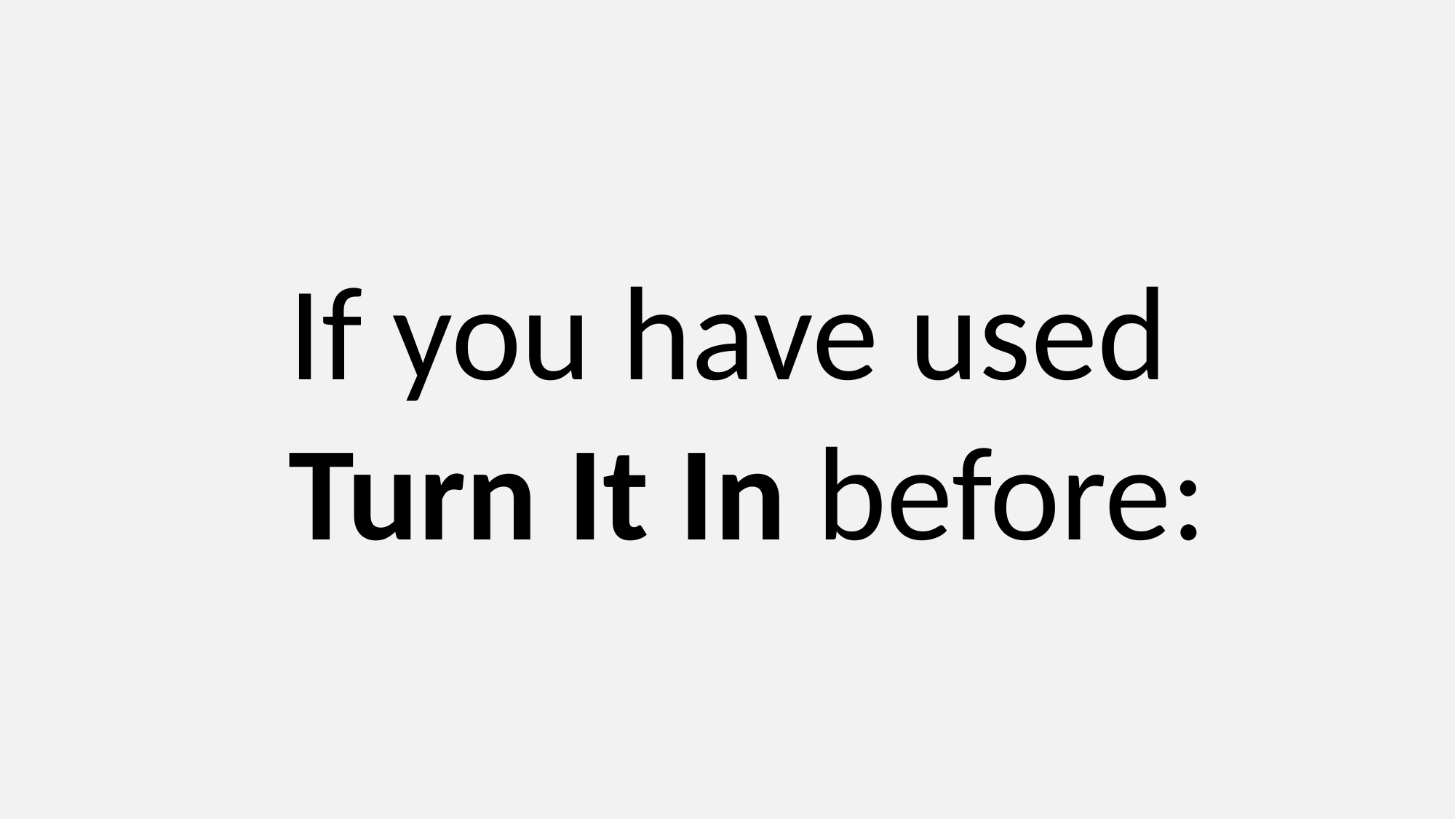

If you have used Turn It In before: